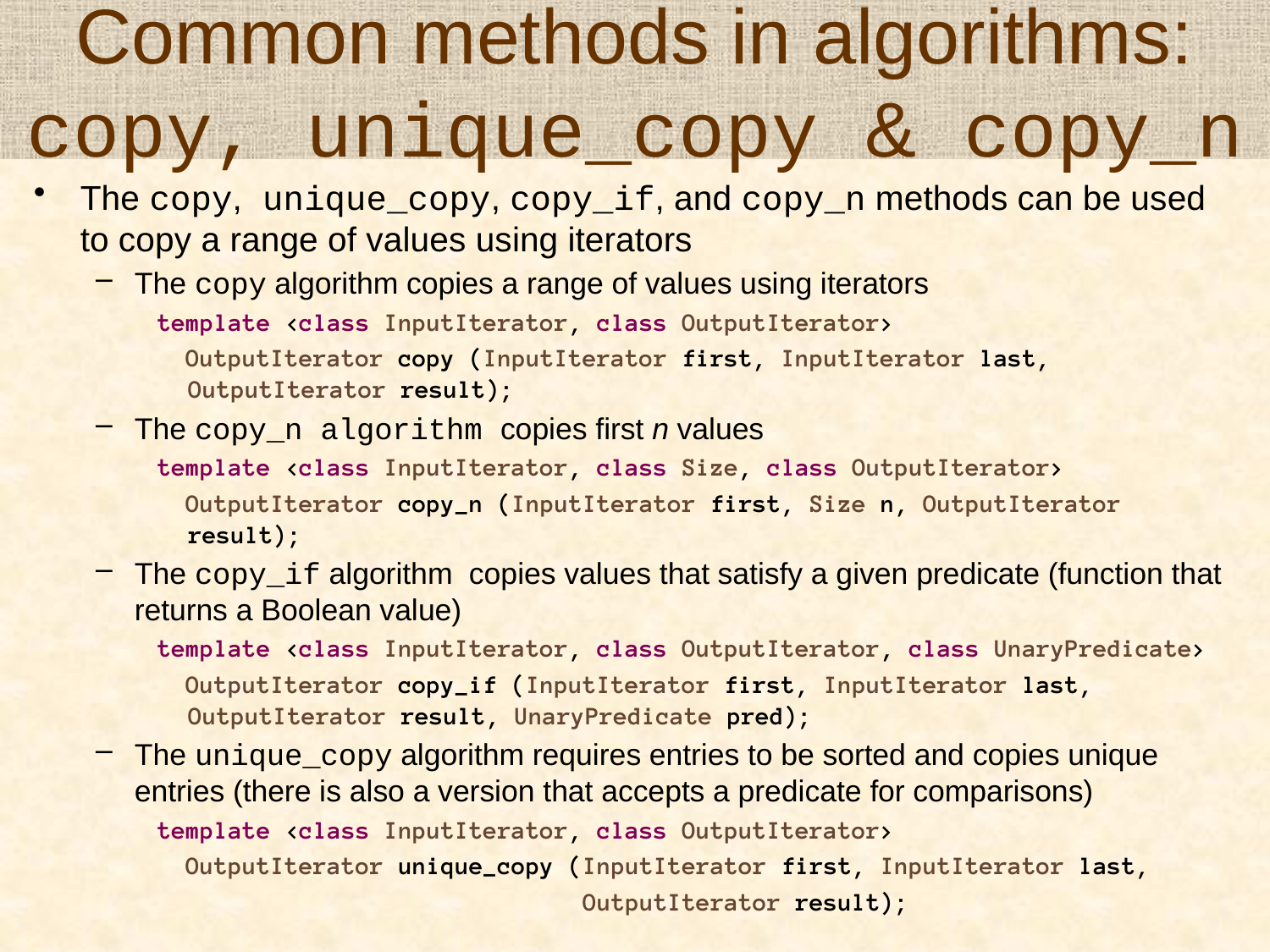

# Common methods in algorithms: copy, unique_copy & copy_n
The copy, unique_copy, copy_if, and copy_n methods can be used to copy a range of values using iterators
The copy algorithm copies a range of values using iterators
template <class InputIterator, class OutputIterator>
  OutputIterator copy (InputIterator first, InputIterator last, OutputIterator result);
The copy_n algorithm copies first n values
template <class InputIterator, class Size, class OutputIterator>
  OutputIterator copy_n (InputIterator first, Size n, OutputIterator result);
The copy_if algorithm  copies values that satisfy a given predicate (function that returns a Boolean value)
template <class InputIterator, class OutputIterator, class UnaryPredicate>
  OutputIterator copy_if (InputIterator first, InputIterator last, OutputIterator result, UnaryPredicate pred);
The unique_copy algorithm requires entries to be sorted and copies unique entries (there is also a version that accepts a predicate for comparisons)
template <class InputIterator, class OutputIterator>
  OutputIterator unique_copy (InputIterator first, InputIterator last,
                              OutputIterator result);